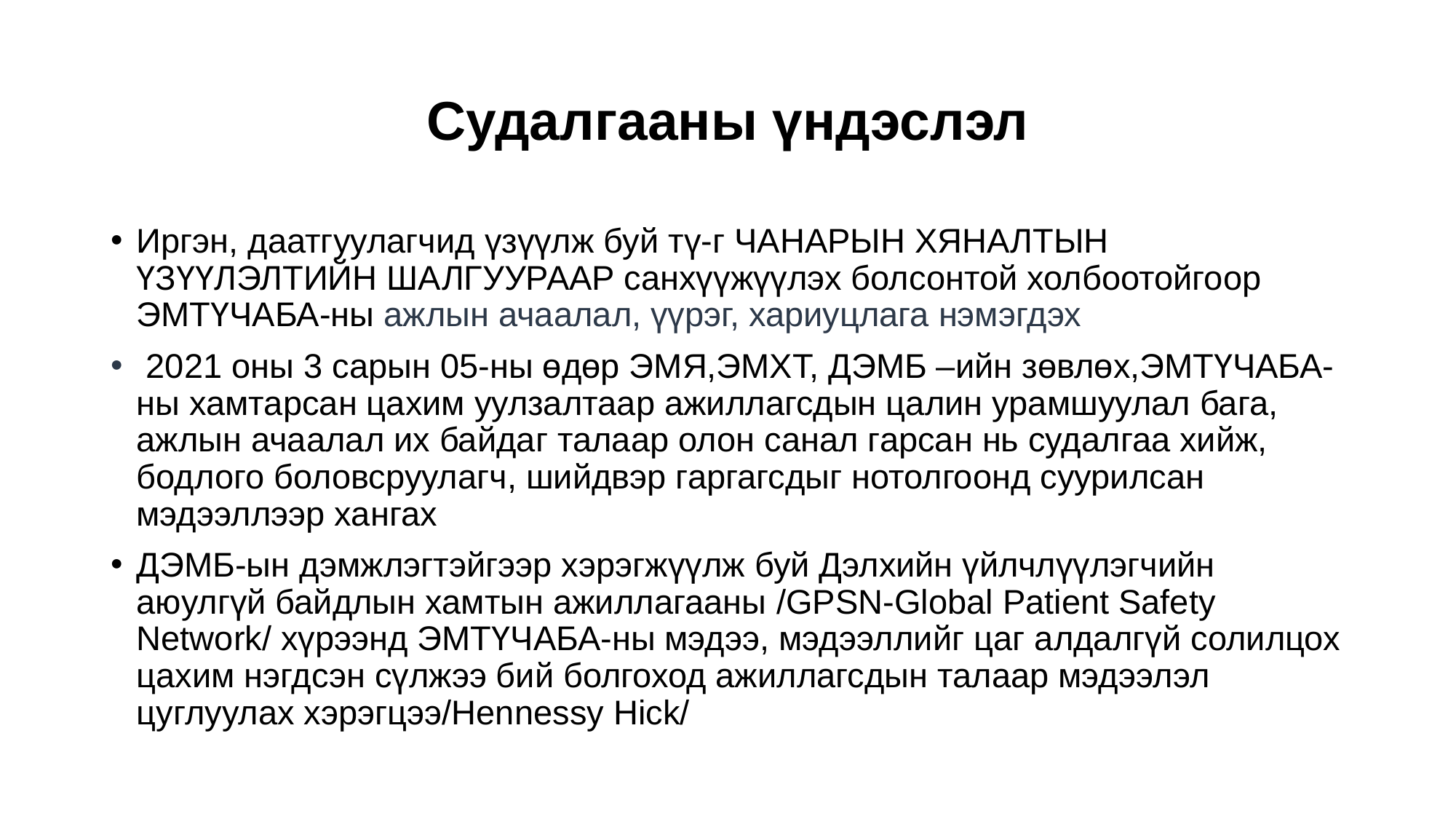

# Судалгааны үндэслэл
Иргэн, даатгуулагчид үзүүлж буй тү-г ЧАНАРЫН ХЯНАЛТЫН ҮЗҮҮЛЭЛТИЙН ШАЛГУУРААР санхүүжүүлэх болсонтой холбоотойгоор ЭМТҮЧАБА-ны ажлын ачаалал, үүрэг, хариуцлага нэмэгдэх
 2021 оны 3 сарын 05-ны өдөр ЭМЯ,ЭМХТ, ДЭМБ –ийн зөвлөх,ЭМТҮЧАБА-ны хамтарсан цахим уулзалтаар ажиллагсдын цалин урамшуулал бага, ажлын ачаалал их байдаг талаар олон санал гарсан нь судалгаа хийж, бодлого боловсруулагч, шийдвэр гаргагсдыг нотолгоонд суурилсан мэдээллээр хангах
ДЭМБ-ын дэмжлэгтэйгээр хэрэгжүүлж буй Дэлхийн үйлчлүүлэгчийн аюулгүй байдлын хамтын ажиллагааны /GPSN-Global Patient Safety Network/ хүрээнд ЭМТҮЧАБА-ны мэдээ, мэдээллийг цаг алдалгүй солилцох цахим нэгдсэн сүлжээ бий болгоход ажиллагсдын талаар мэдээлэл цуглуулах хэрэгцээ/Hennessy Hick/